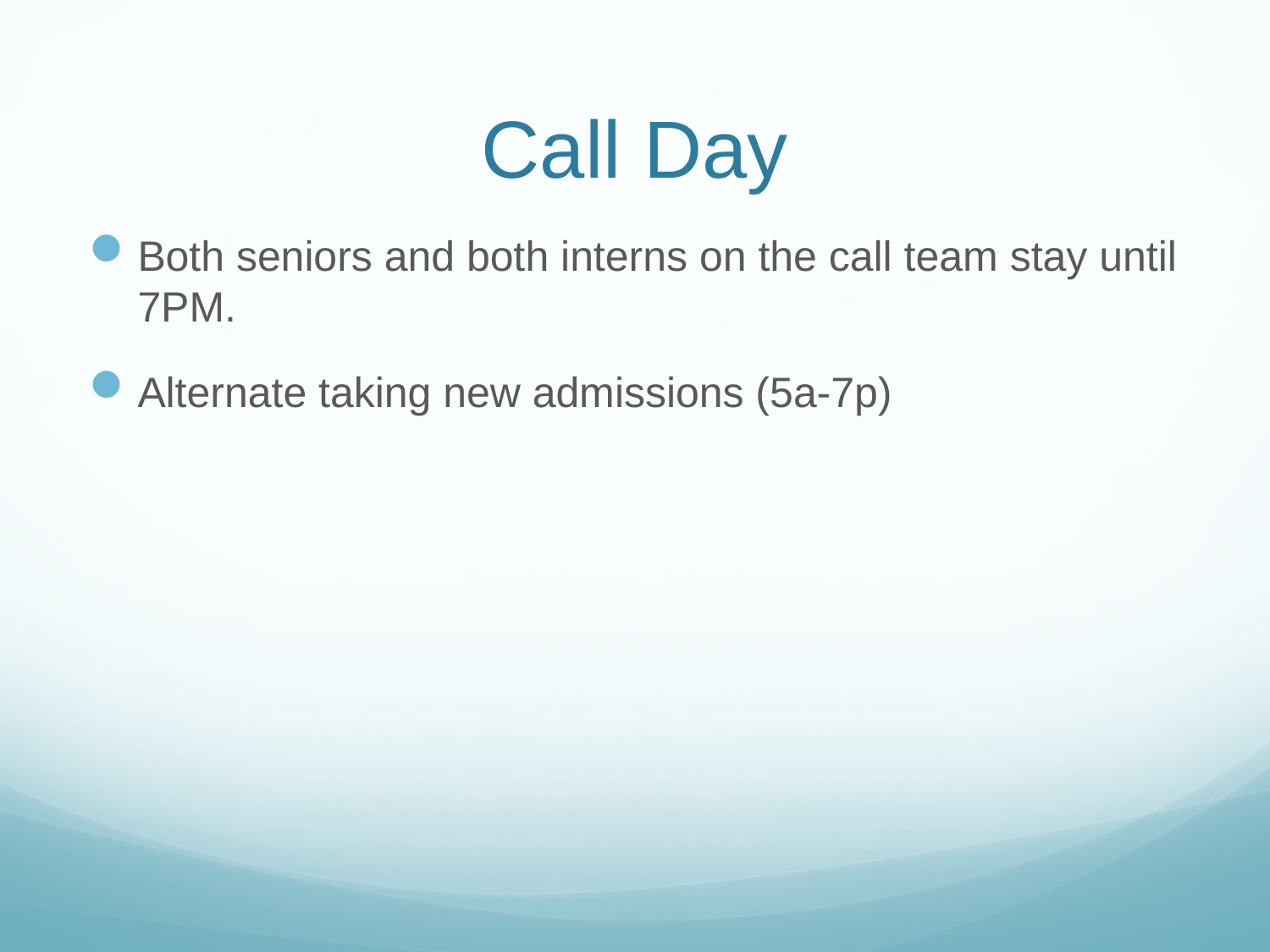

# Call Day
Both seniors and both interns on the call team stay until 7PM.
Alternate taking new admissions (5a-7p)